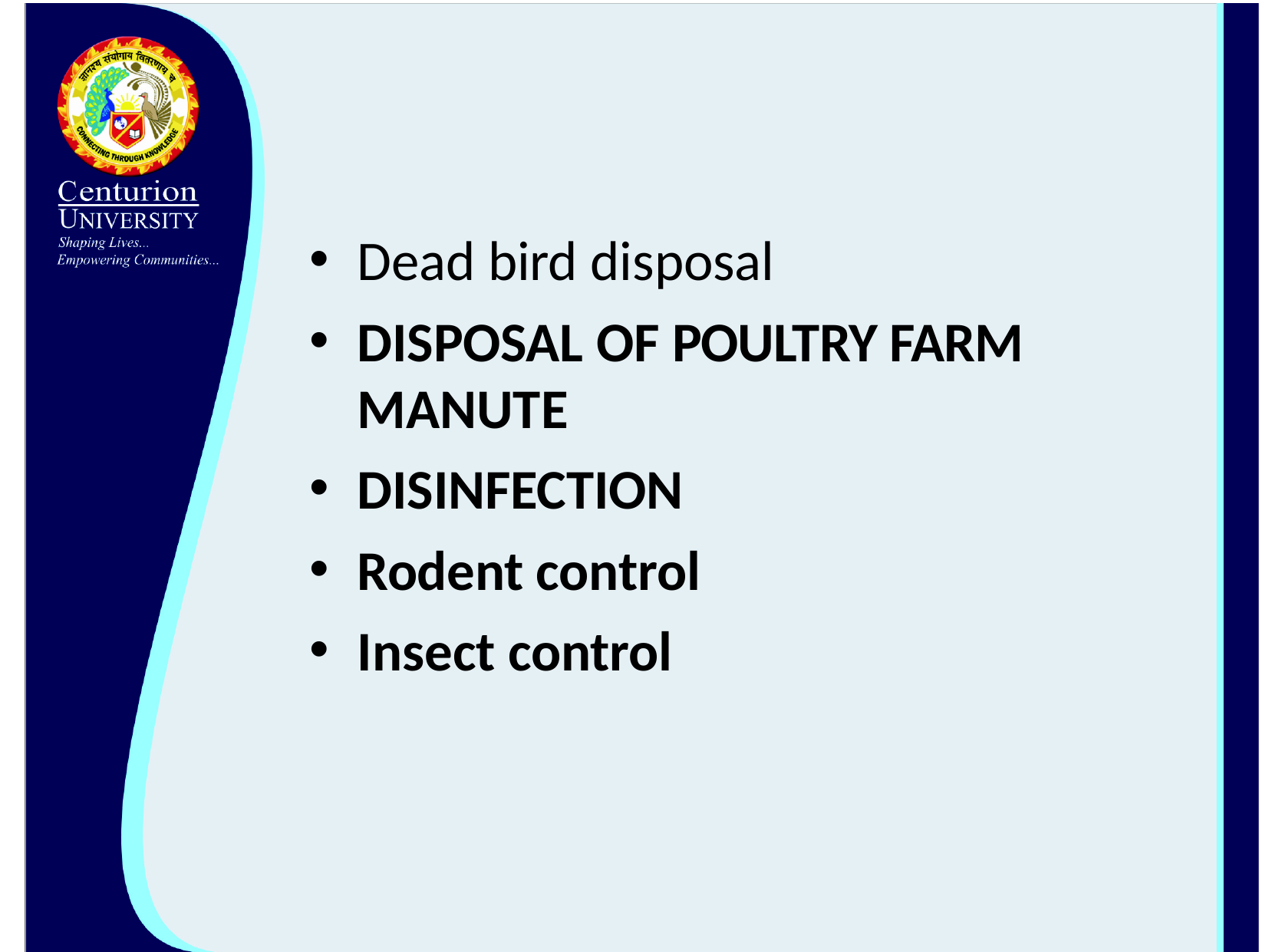

Dead bird disposal
DISPOSAL OF POULTRY FARM MANUTE
DISINFECTION
Rodent control
Insect control